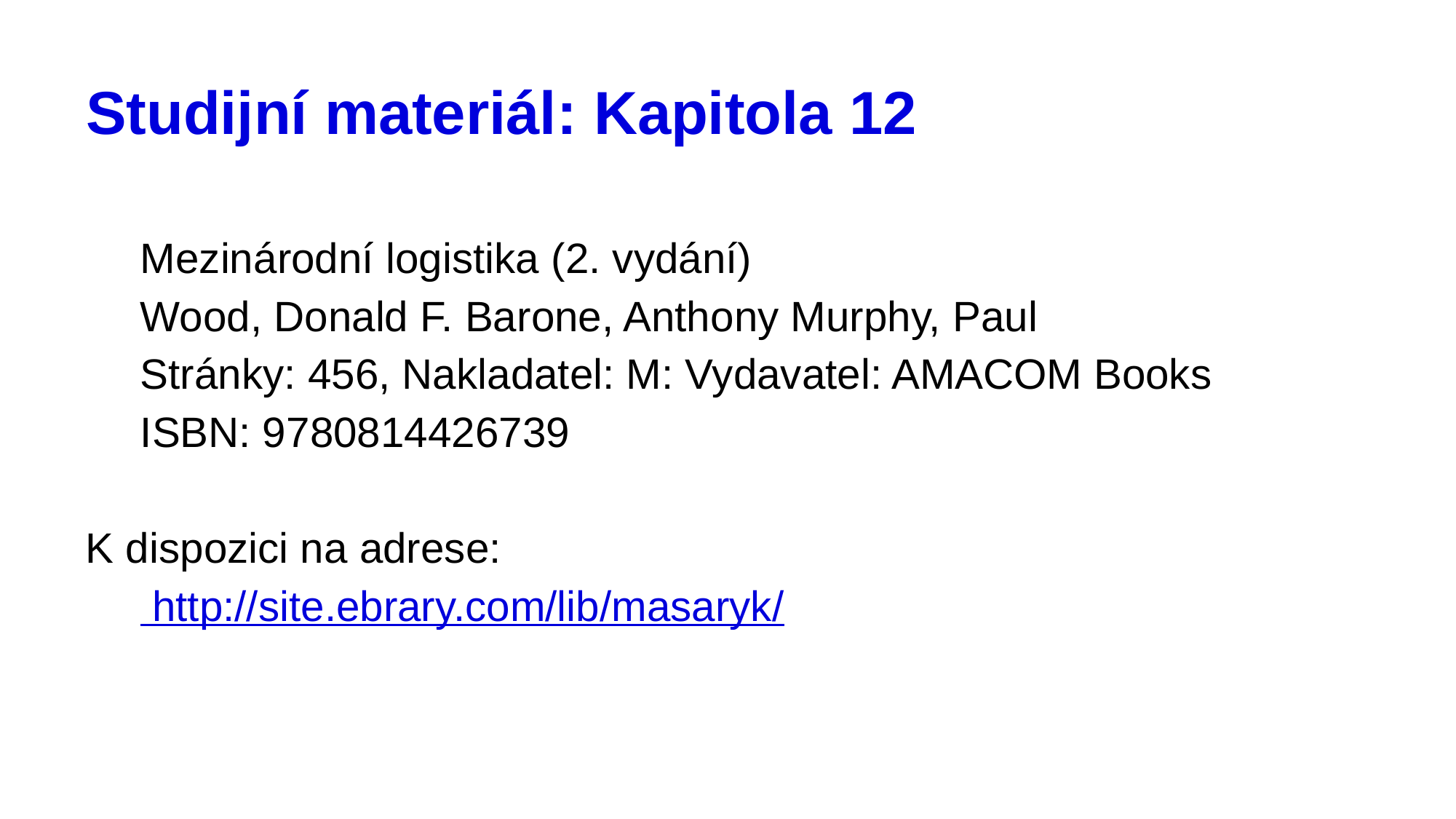

# Studijní materiál: Kapitola 12
	Mezinárodní logistika (2. vydání)
Wood, Donald F. Barone, Anthony Murphy, Paul
Stránky: 456, Nakladatel: M: Vydavatel: AMACOM Books
ISBN: 9780814426739

K dispozici na adrese:
 http://site.ebrary.com/lib/masaryk/